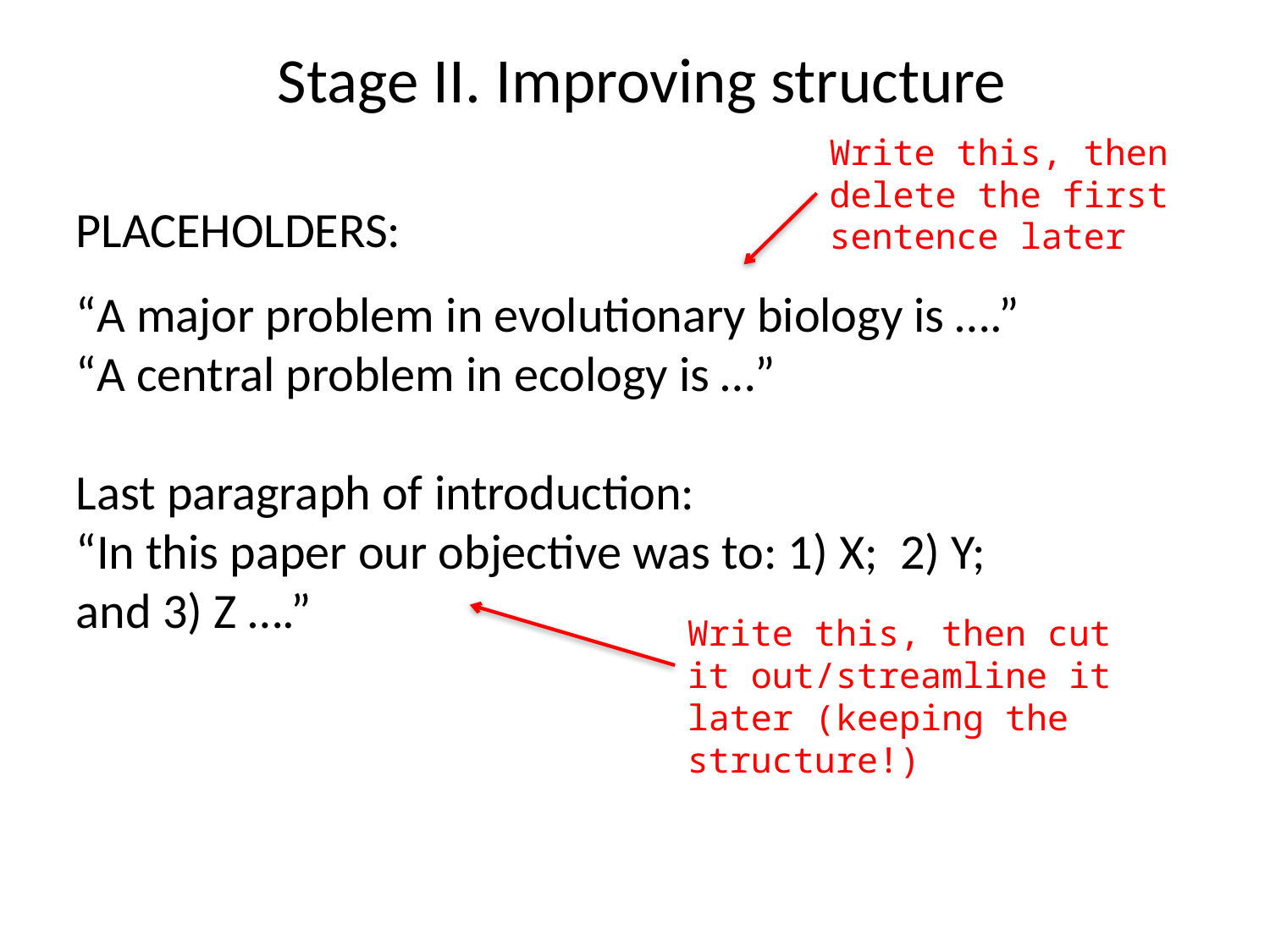

Stage II. Improving structure

PLACEHOLDERS:

“A major problem in evolutionary biology is ….”
“A central problem in ecology is …”

Last paragraph of introduction:
“In this paper our objective was to: 1) X;  2) Y;
and 3) Z ….”

Write this, then delete the first sentence later
Write this, then cut it out/streamline it later (keeping the structure!)